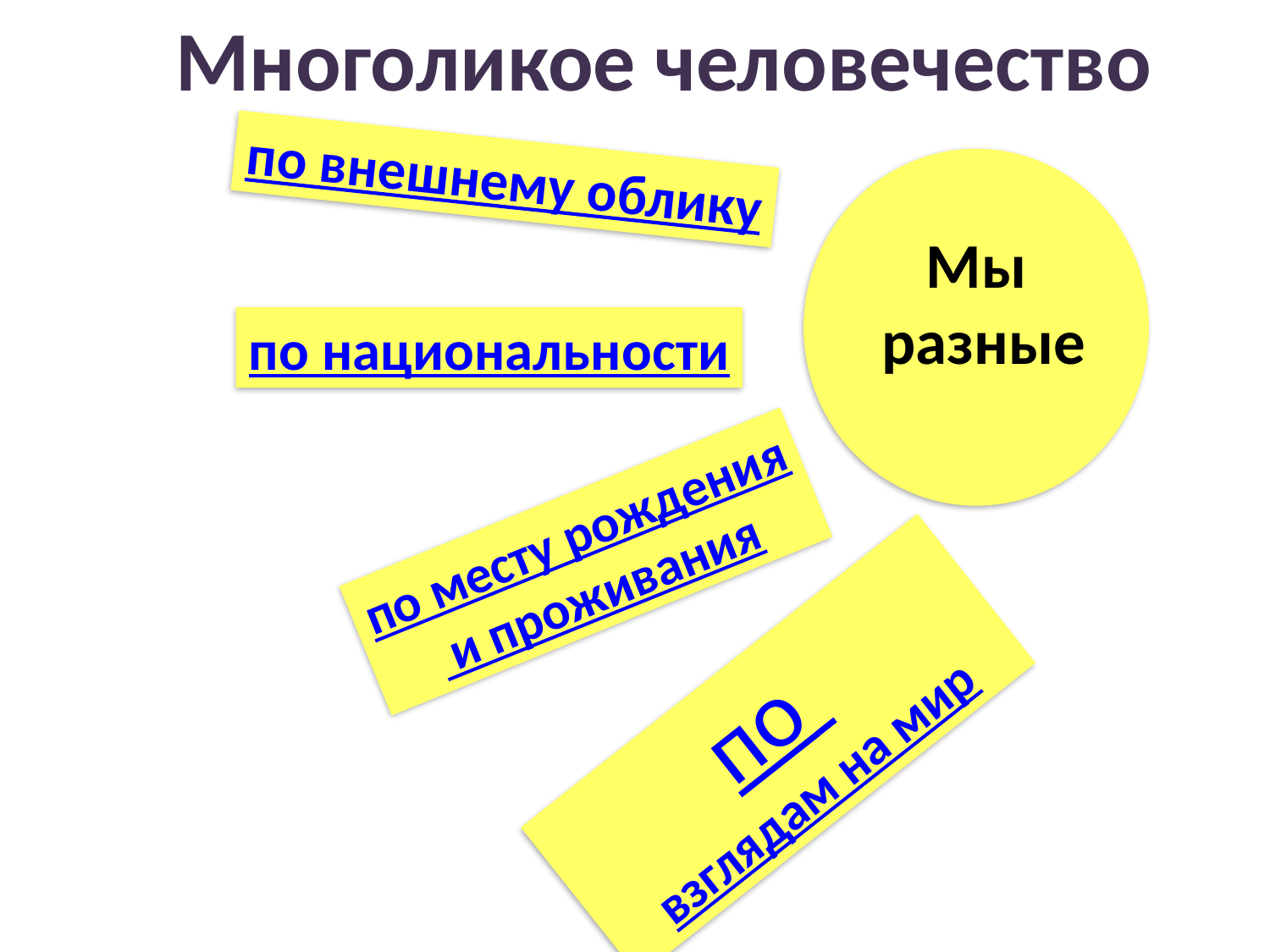

Многоликое человечество
по внешнему облику

Мы
 разные
по национальности
по месту рождения
 и проживания
по взглядам на мир